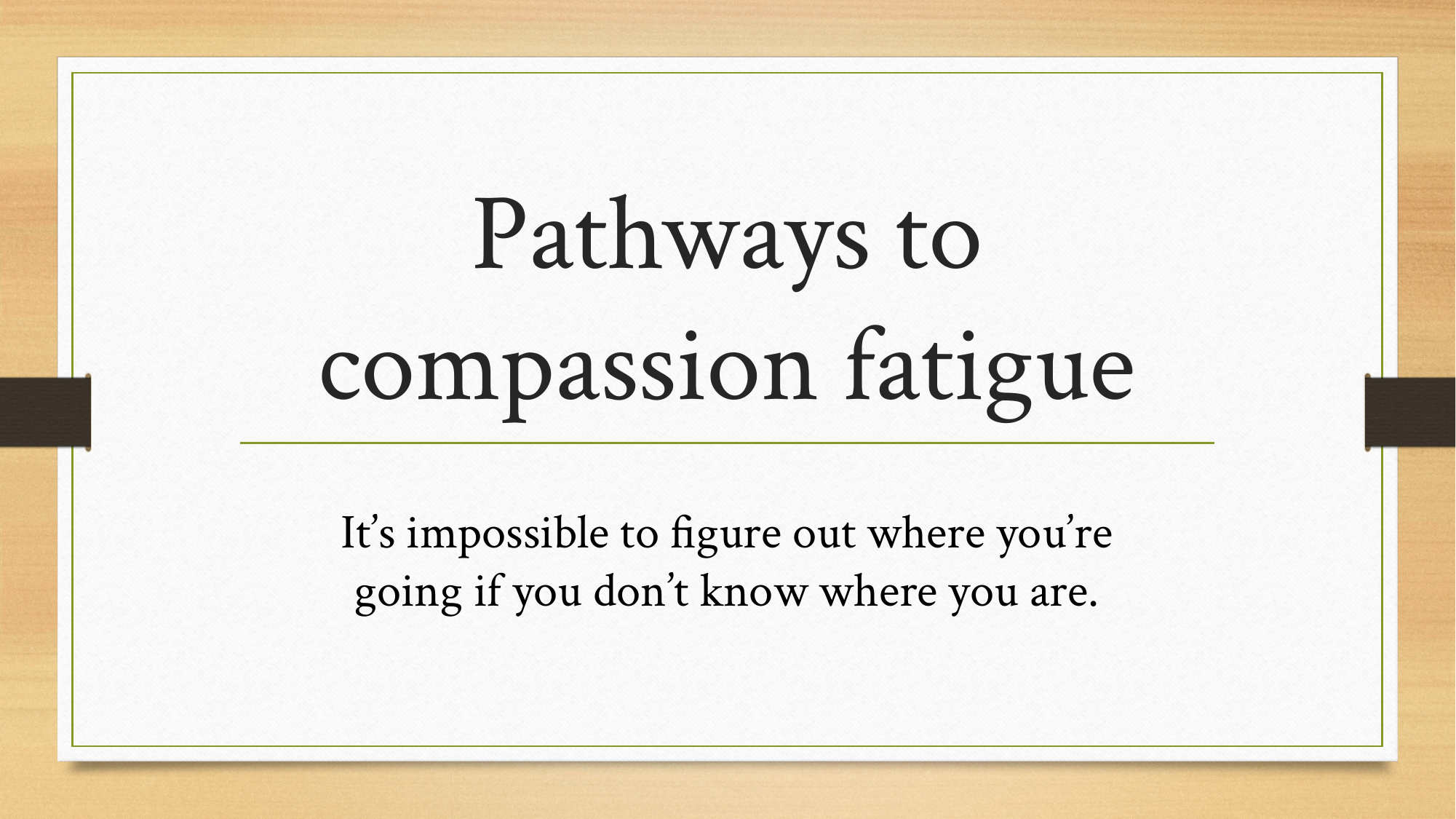

# Pathways to compassion fatigue
It’s impossible to figure out where you’re going if you don’t know where you are.